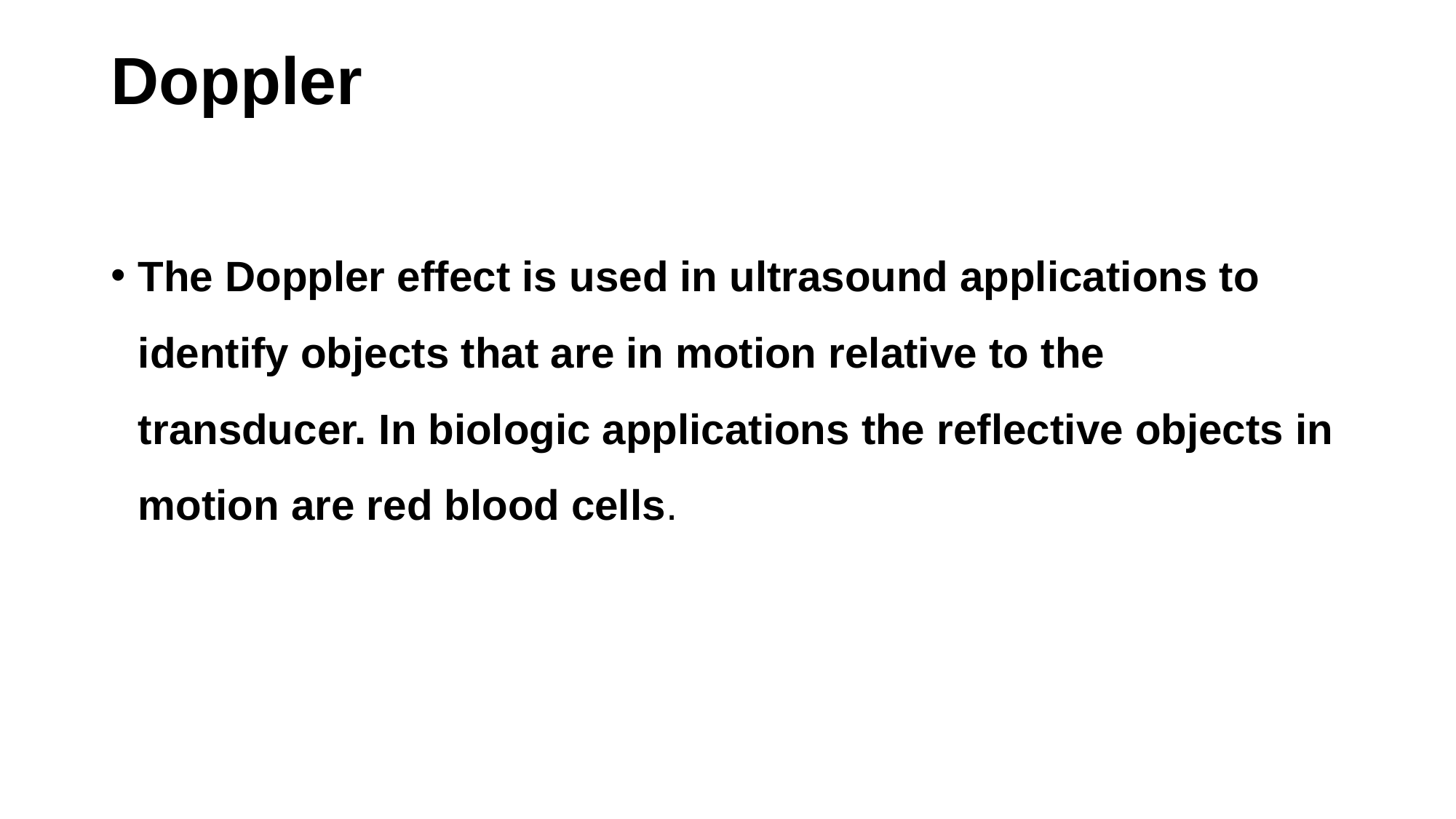

# Doppler
The Doppler effect is used in ultrasound applications to identify objects that are in motion relative to the transducer. In biologic applications the reflective objects in motion are red blood cells.